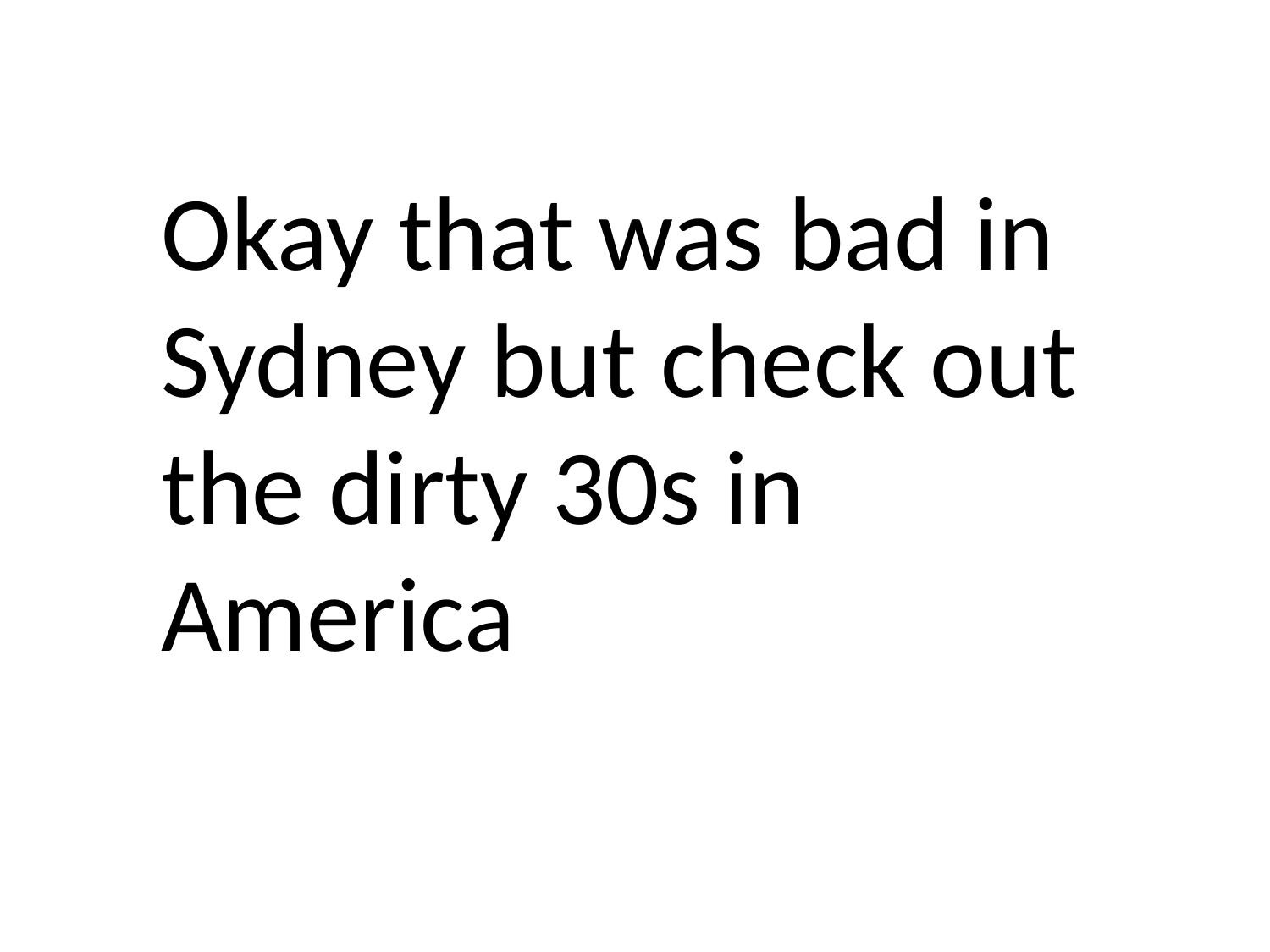

Okay that was bad in Sydney but check out the dirty 30s in
America